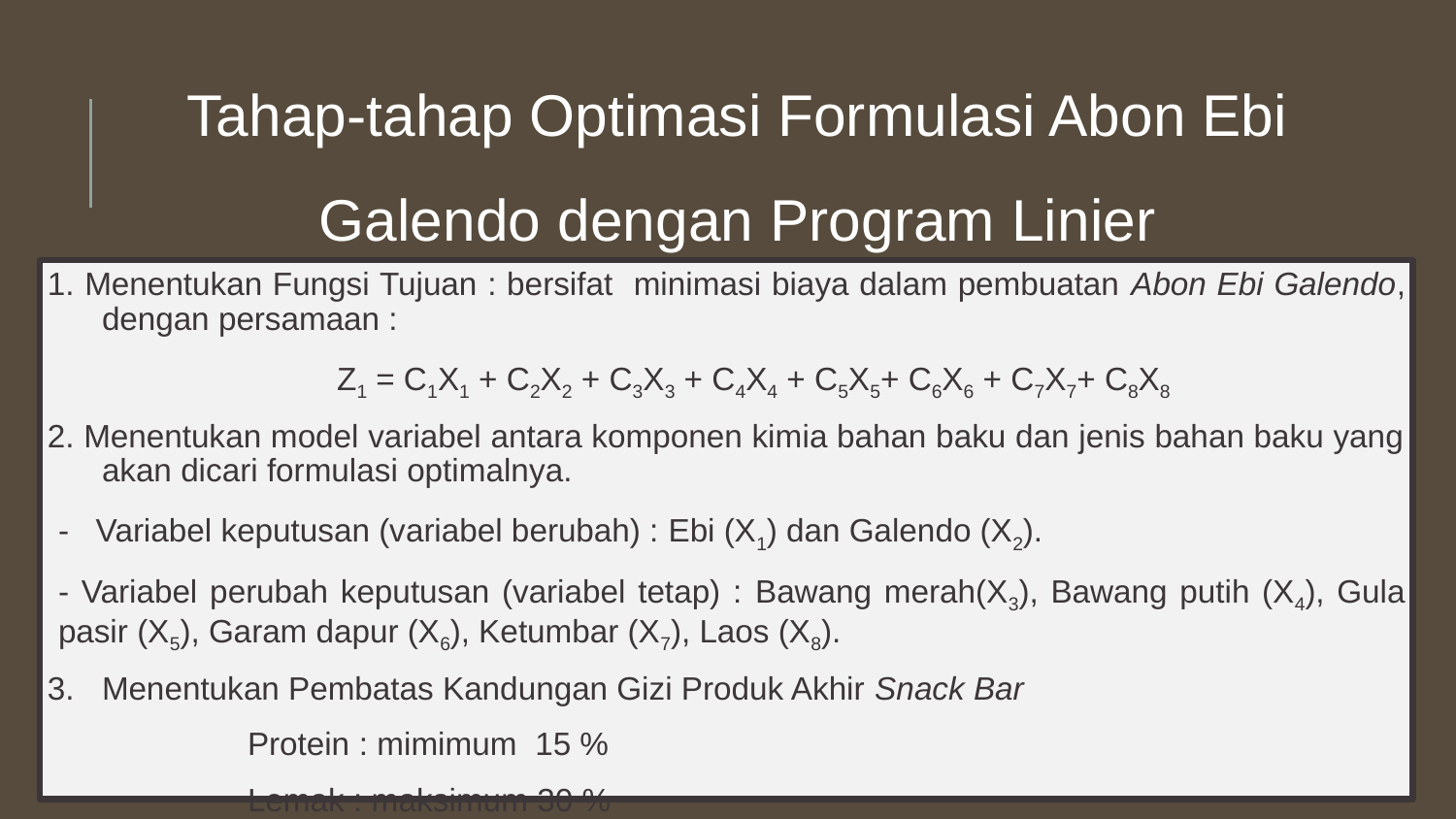

# Tahap-tahap Optimasi Formulasi Abon Ebi Galendo dengan Program Linier
1. Menentukan Fungsi Tujuan : bersifat  minimasi biaya dalam pembuatan Abon Ebi Galendo, dengan persamaan :
Z1 = C1X1 + C2X2 + C3X3 + C4X4 + C5X5+ C6X6 + C7X7+ C8X8
2. Menentukan model variabel antara komponen kimia bahan baku dan jenis bahan baku yang akan dicari formulasi optimalnya.
-   Variabel keputusan (variabel berubah) : Ebi (X1) dan Galendo (X2).
- Variabel perubah keputusan (variabel tetap) : Bawang merah(X3), Bawang putih (X4), Gula pasir (X5), Garam dapur (X6), Ketumbar (X7), Laos (X8).
3. 	Menentukan Pembatas Kandungan Gizi Produk Akhir Snack Bar
	Protein : mimimum  15 %
	Lemak : maksimum 30 %
	Air : maksimum : 7 %